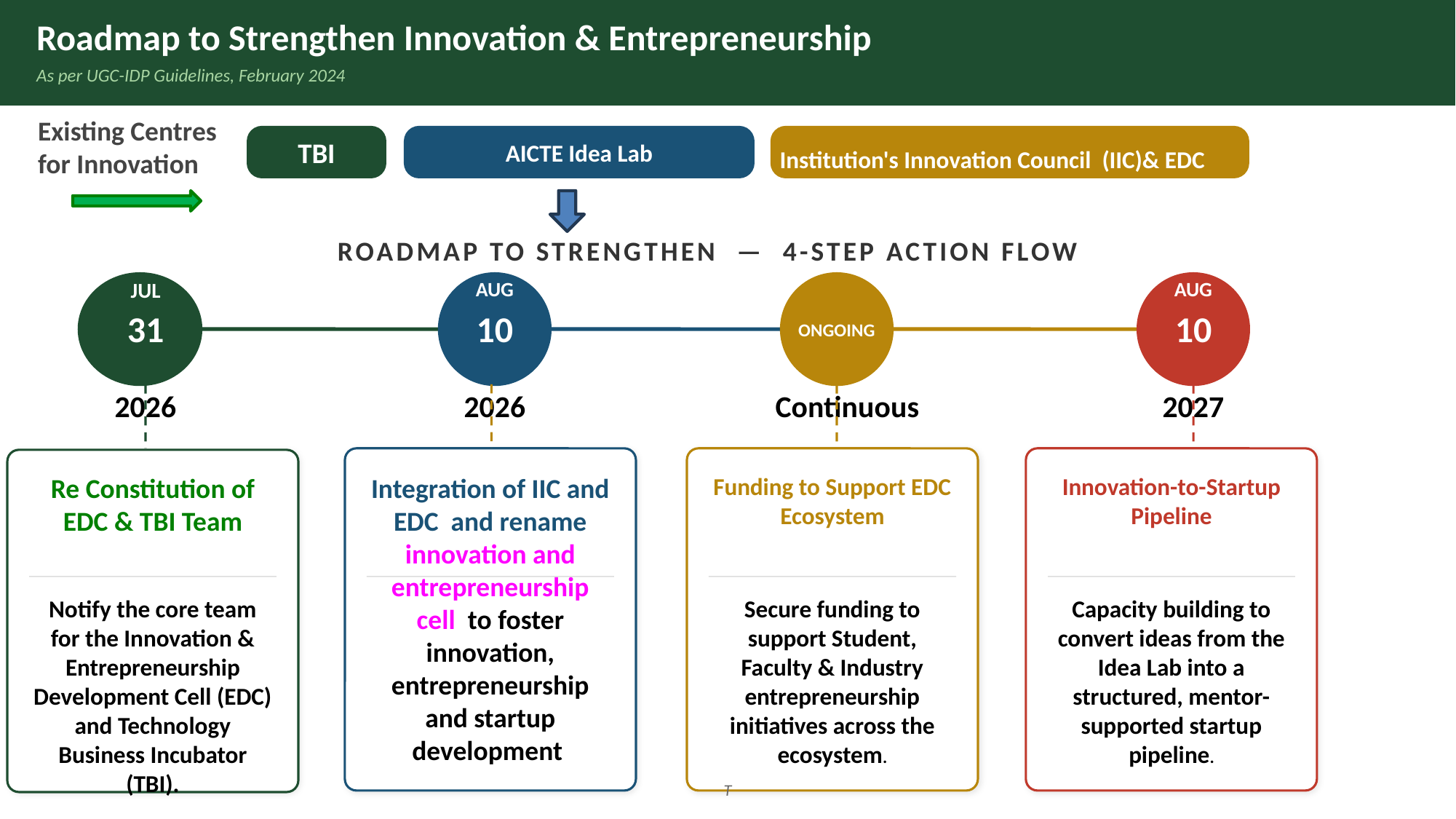

Roadmap to Strengthen Innovation & Entrepreneurship
As per UGC-IDP Guidelines, February 2024
Institution's Innovation Council  (IIC)& EDC

TBI

AICTE Idea Lab

Existing Centres for Innovation

ROADMAP TO STRENGTHEN  —  4-STEP ACTION FLOW

ONGOING

JUL
AUG
AUG
31
10
10

2026
2026
Continuous
2027

Re Constitution of EDC & TBI Team
Integration of IIC and EDC  and rename innovation and entrepreneurship cell  to foster innovation, entrepreneurship and startup development
Funding to Support EDC
Ecosystem
Innovation-to-Startup
Pipeline

Notify the core team for the Innovation & Entrepreneurship Development Cell (EDC) and Technology Business Incubator (TBI).
Secure funding to support Student, Faculty & Industry entrepreneurship initiatives across the ecosystem.
Capacity building to convert ideas from the Idea Lab into a structured, mentor-supported startup pipeline.
T